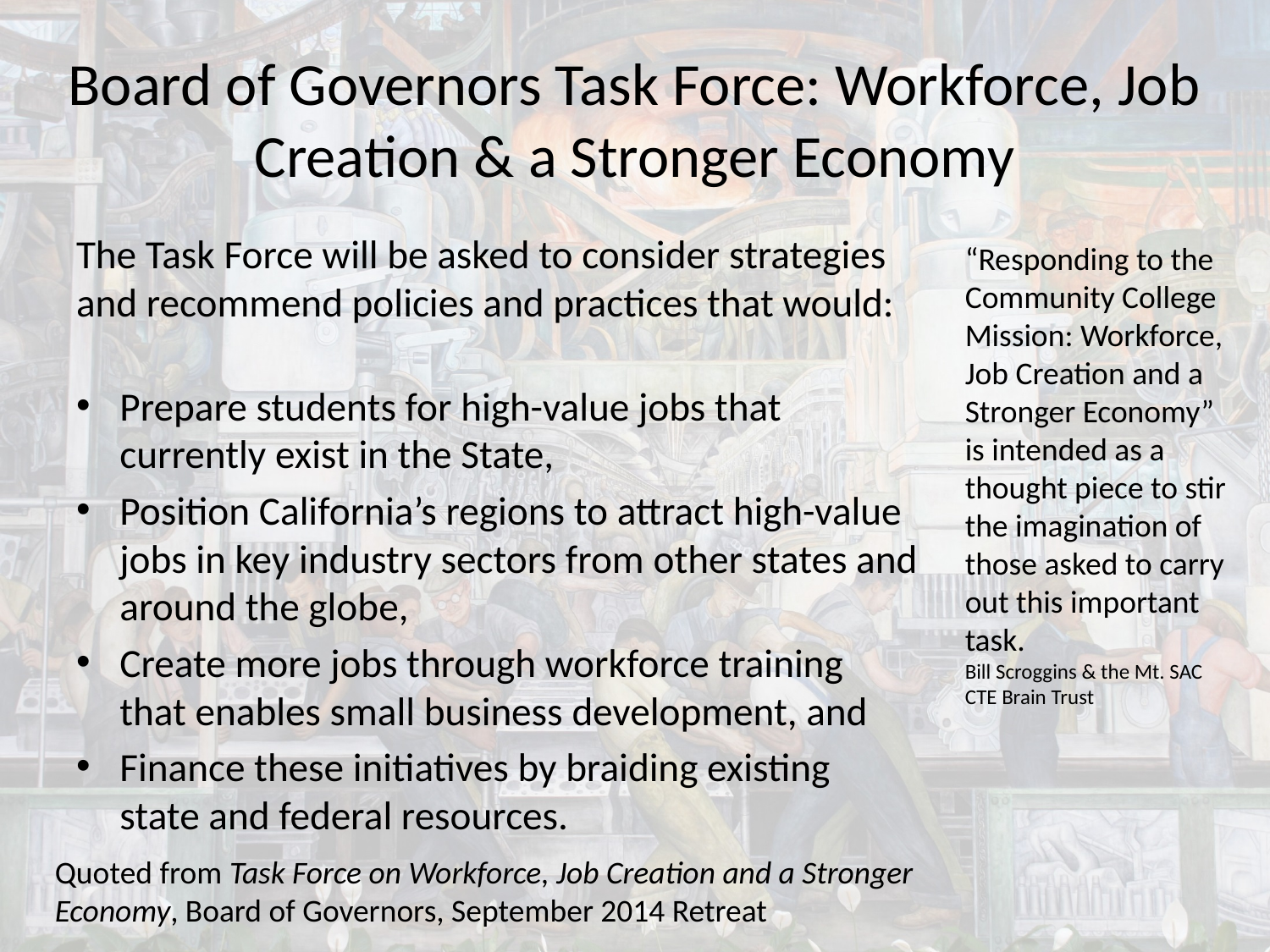

# Board of Governors Task Force: Workforce, Job Creation & a Stronger Economy
The Task Force will be asked to consider strategies and recommend policies and practices that would:
Prepare students for high-value jobs that currently exist in the State,
Position California’s regions to attract high-value jobs in key industry sectors from other states and around the globe,
Create more jobs through workforce training that enables small business development, and
Finance these initiatives by braiding existing state and federal resources.

“Responding to the Community College Mission: Workforce, Job Creation and a Stronger Economy” is intended as a thought piece to stir the imagination of those asked to carry out this important task.
Bill Scroggins & the Mt. SAC CTE Brain Trust
Quoted from Task Force on Workforce, Job Creation and a Stronger Economy, Board of Governors, September 2014 Retreat